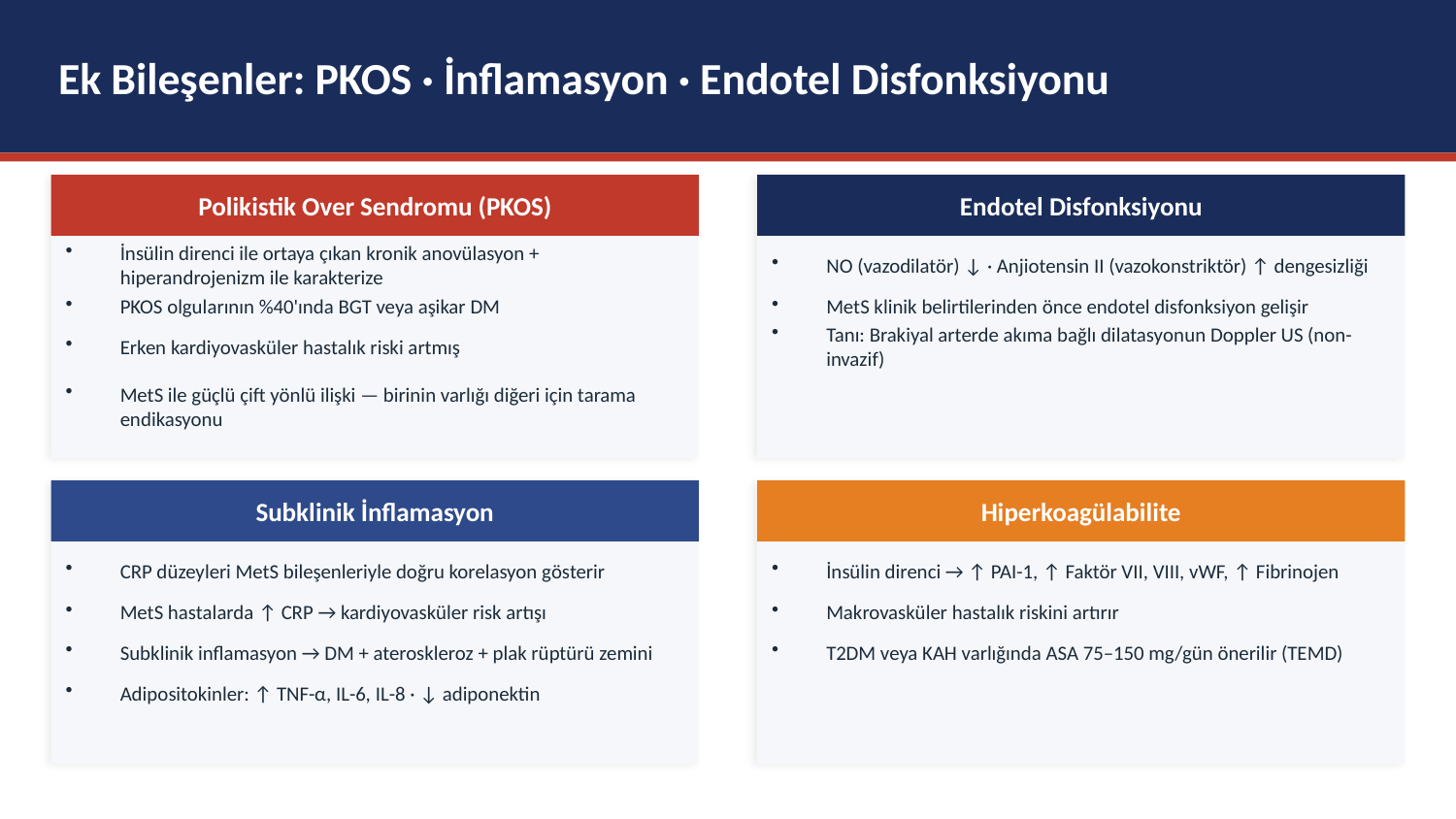

Ek Bileşenler: PKOS · İnflamasyon · Endotel Disfonksiyonu

Polikistik Over Sendromu (PKOS)

Endotel Disfonksiyonu
İnsülin direnci ile ortaya çıkan kronik anovülasyon + hiperandrojenizm ile karakterize
NO (vazodilatör) ↓ · Anjiotensin II (vazokonstriktör) ↑ dengesizliği
PKOS olgularının %40'ında BGT veya aşikar DM
MetS klinik belirtilerinden önce endotel disfonksiyon gelişir
Erken kardiyovasküler hastalık riski artmış
Tanı: Brakiyal arterde akıma bağlı dilatasyonun Doppler US (non-invazif)
MetS ile güçlü çift yönlü ilişki — birinin varlığı diğeri için tarama endikasyonu

Subklinik İnflamasyon

Hiperkoagülabilite
CRP düzeyleri MetS bileşenleriyle doğru korelasyon gösterir
İnsülin direnci → ↑ PAI-1, ↑ Faktör VII, VIII, vWF, ↑ Fibrinojen
MetS hastalarda ↑ CRP → kardiyovasküler risk artışı
Makrovasküler hastalık riskini artırır
Subklinik inflamasyon → DM + ateroskleroz + plak rüptürü zemini
T2DM veya KAH varlığında ASA 75–150 mg/gün önerilir (TEMD)
Adipositokinler: ↑ TNF-α, IL-6, IL-8 · ↓ adiponektin